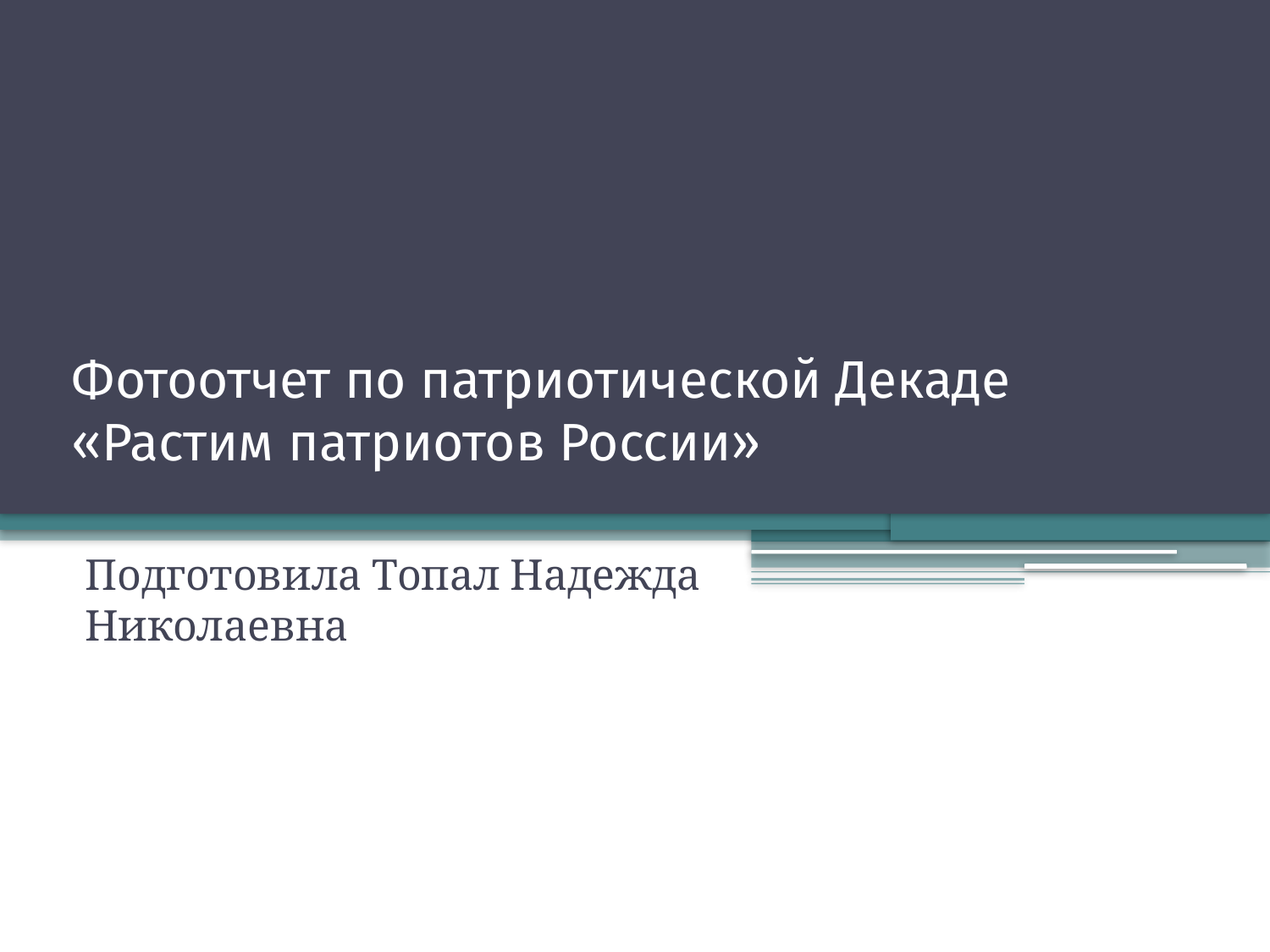

# Фотоотчет по патриотической Декаде «Растим патриотов России»
Подготовила Топал Надежда Николаевна